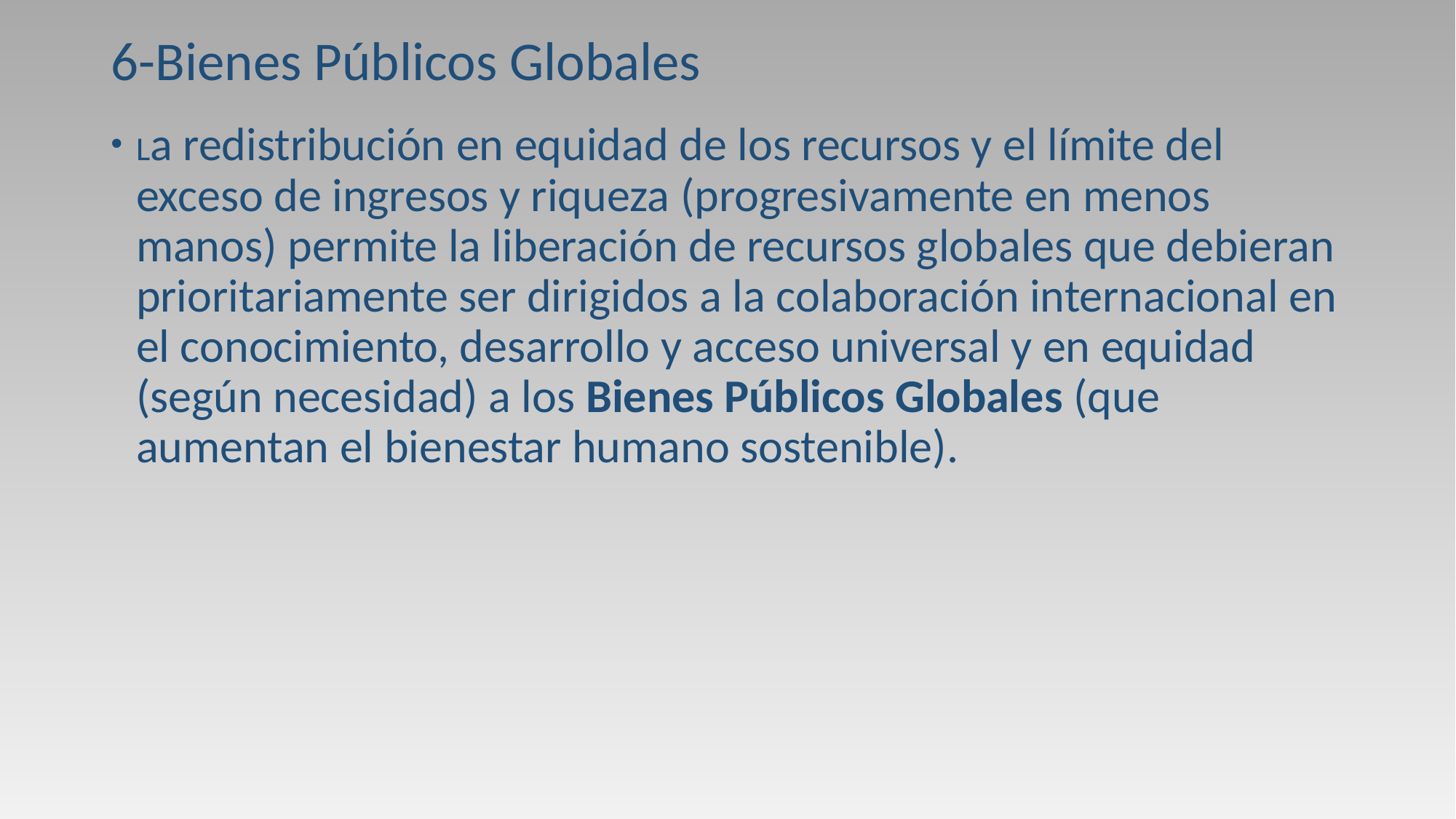

# 6-Bienes Públicos Globales
La redistribución en equidad de los recursos y el límite del exceso de ingresos y riqueza (progresivamente en menos manos) permite la liberación de recursos globales que debieran prioritariamente ser dirigidos a la colaboración internacional en el conocimiento, desarrollo y acceso universal y en equidad (según necesidad) a los Bienes Públicos Globales (que aumentan el bienestar humano sostenible).